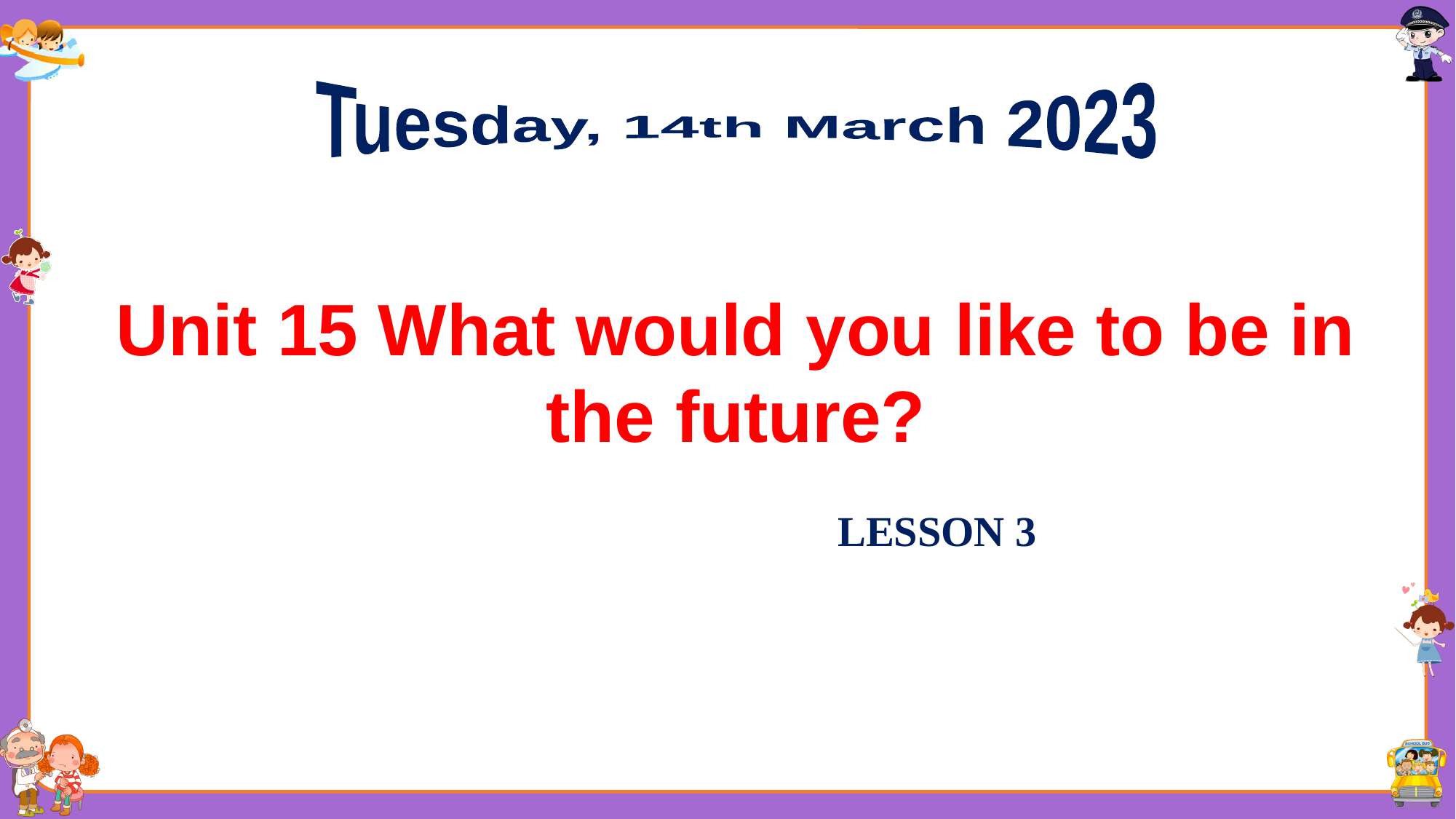

Tuesday, 14th March 2023
Unit 15 What would you like to be in the future?
LESSON 3